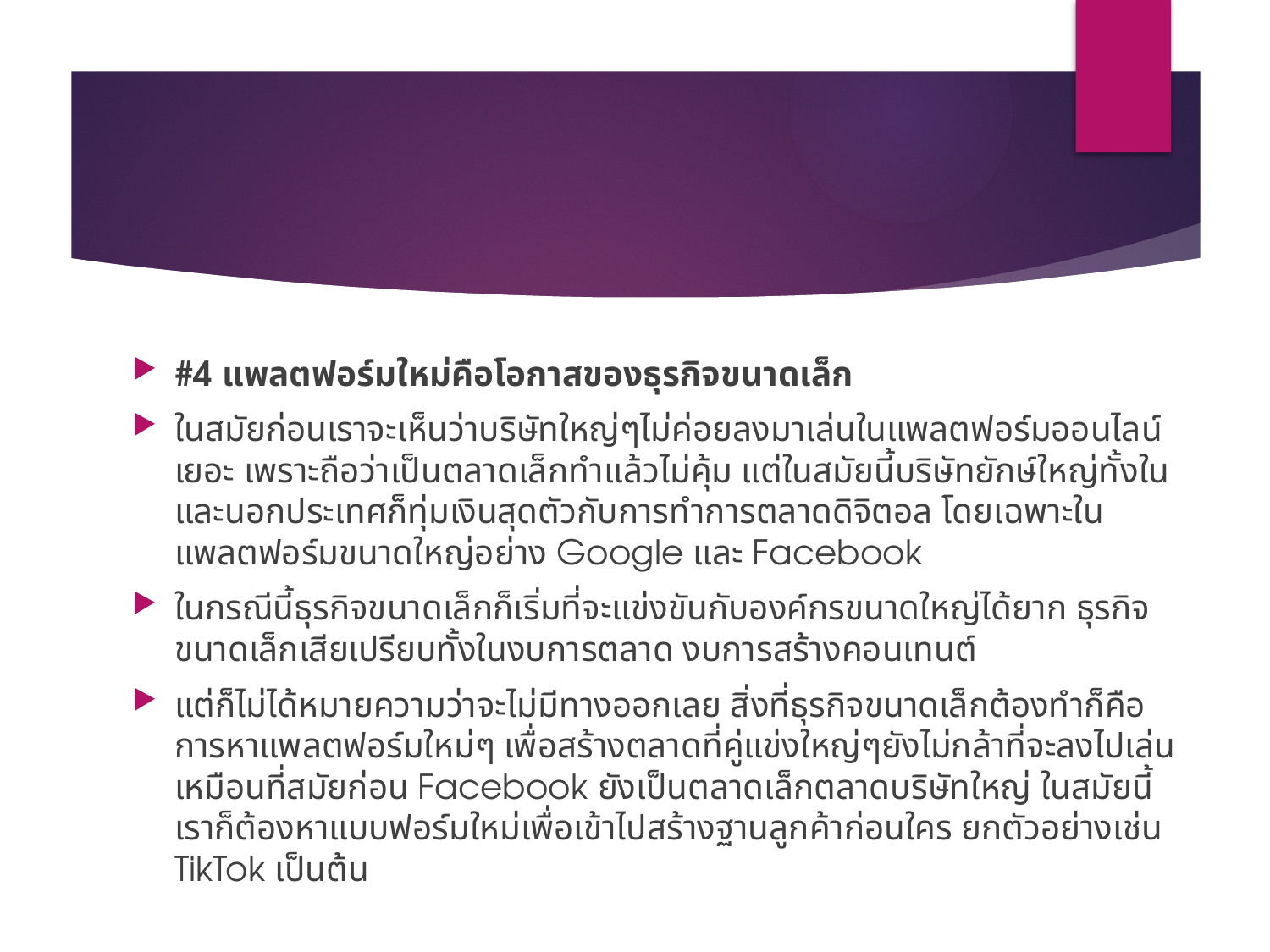

#
#4 แพลตฟอร์มใหม่คือโอกาสของธุรกิจขนาดเล็ก
ในสมัยก่อนเราจะเห็นว่าบริษัทใหญ่ๆไม่ค่อยลงมาเล่นในแพลตฟอร์มออนไลน์เยอะ เพราะถือว่าเป็นตลาดเล็กทำแล้วไม่คุ้ม แต่ในสมัยนี้บริษัทยักษ์ใหญ่ทั้งในและนอกประเทศก็ทุ่มเงินสุดตัวกับการทำการตลาดดิจิตอล โดยเฉพาะในแพลตฟอร์มขนาดใหญ่อย่าง Google และ Facebook
ในกรณีนี้ธุรกิจขนาดเล็กก็เริ่มที่จะแข่งขันกับองค์กรขนาดใหญ่ได้ยาก ธุรกิจขนาดเล็กเสียเปรียบทั้งในงบการตลาด งบการสร้างคอนเทนต์
แต่ก็ไม่ได้หมายความว่าจะไม่มีทางออกเลย สิ่งที่ธุรกิจขนาดเล็กต้องทำก็คือการหาแพลตฟอร์มใหม่ๆ เพื่อสร้างตลาดที่คู่แข่งใหญ่ๆยังไม่กล้าที่จะลงไปเล่น เหมือนที่สมัยก่อน Facebook ยังเป็นตลาดเล็กตลาดบริษัทใหญ่ ในสมัยนี้เราก็ต้องหาแบบฟอร์มใหม่เพื่อเข้าไปสร้างฐานลูกค้าก่อนใคร ยกตัวอย่างเช่น TikTok เป็นต้น